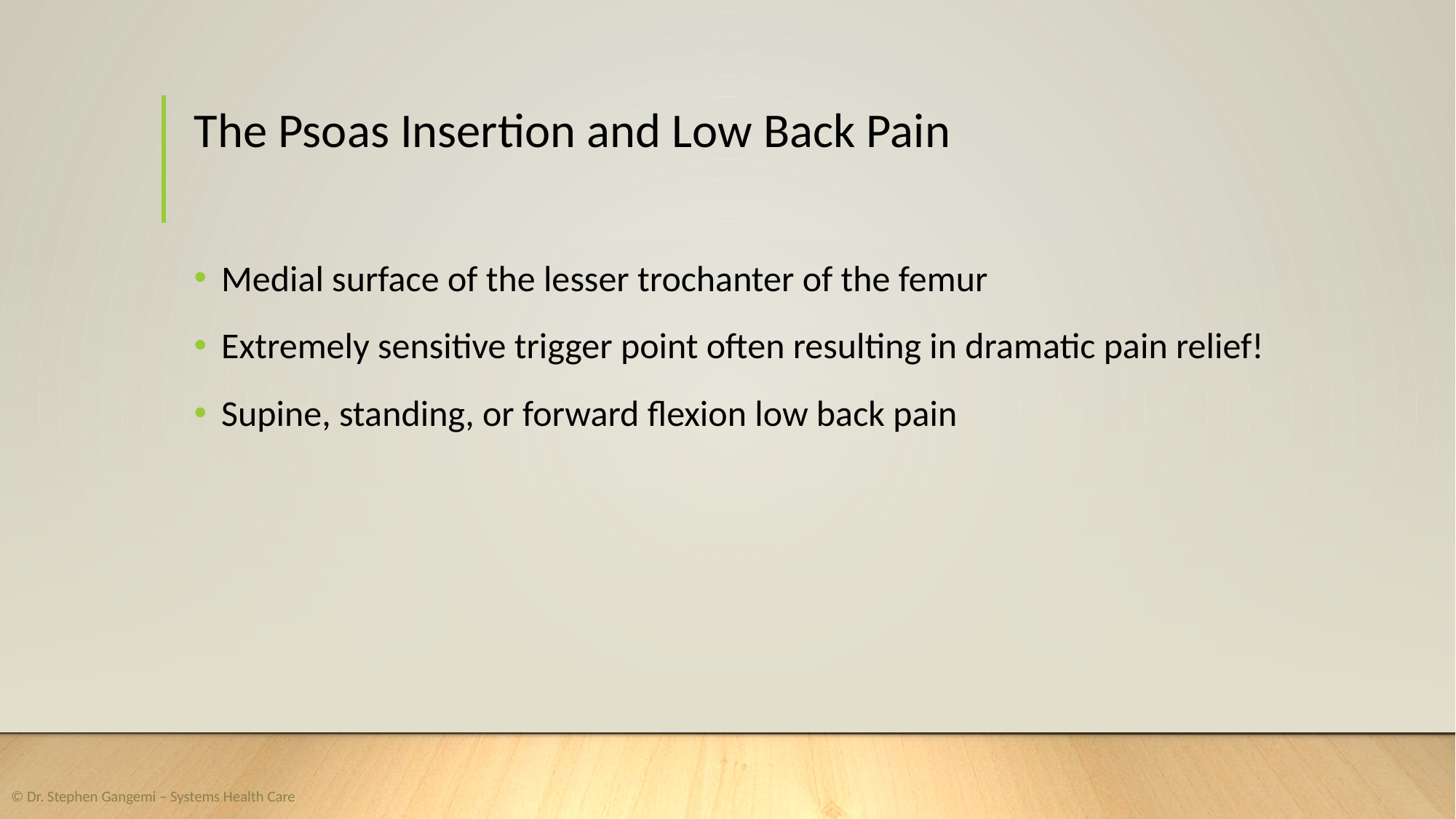

# The Psoas Insertion and Low Back Pain

Medial surface of the lesser trochanter of the femur
Extremely sensitive trigger point often resulting in dramatic pain relief!
Supine, standing, or forward flexion low back pain

© Dr. Stephen Gangemi – Systems Health Care